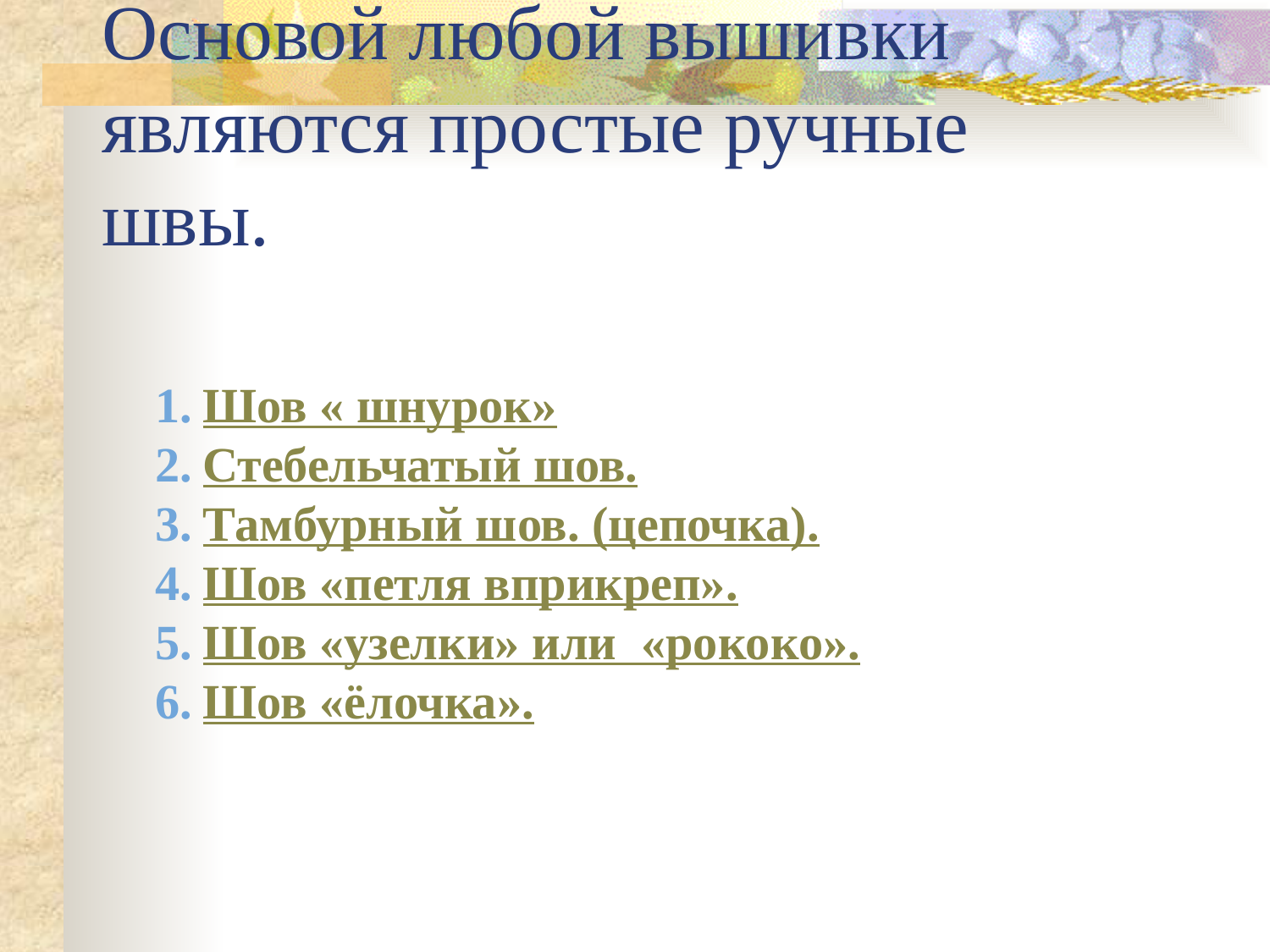

# Основой любой вышивки являются простые ручные швы.
Шов « шнурок»
Стебельчатый шов.
Тамбурный шов. (цепочка).
Шов «петля вприкреп».
Шов «узелки» или  «рококо».
Шов «ёлочка».